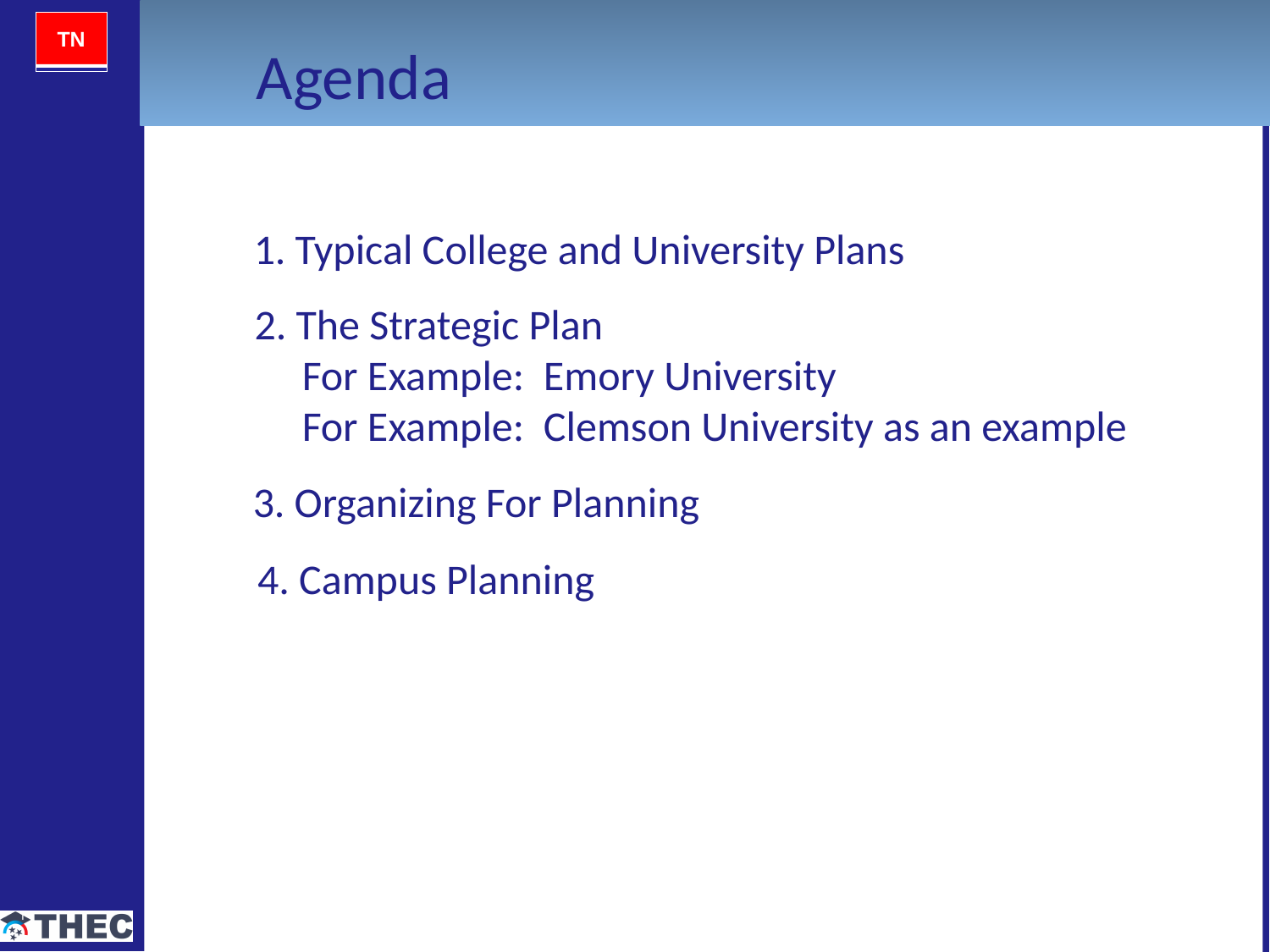

Agenda
1. Typical College and University Plans
2. The Strategic Plan
     For Example:  Emory University
     For Example:  Clemson University as an example
3. Organizing For Planning
4. Campus Planning